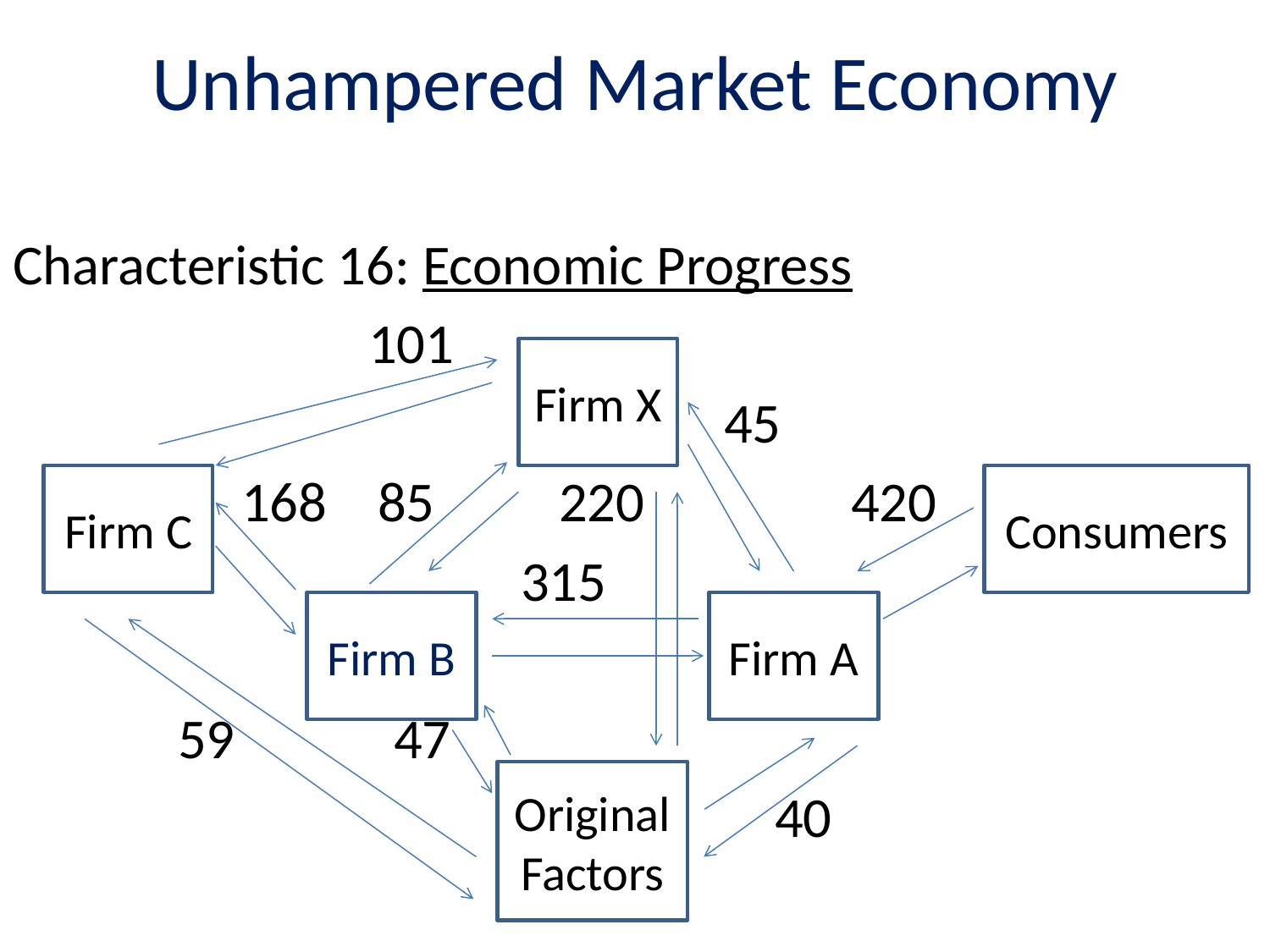

# Unhampered Market Economy
Characteristic 16: Economic Progress
		        101
	  				      45
	        168    85	   220		      420
				315

	   59		47
						40
Firm X
Firm C
Consumers
Firm B
Firm A
Original Factors